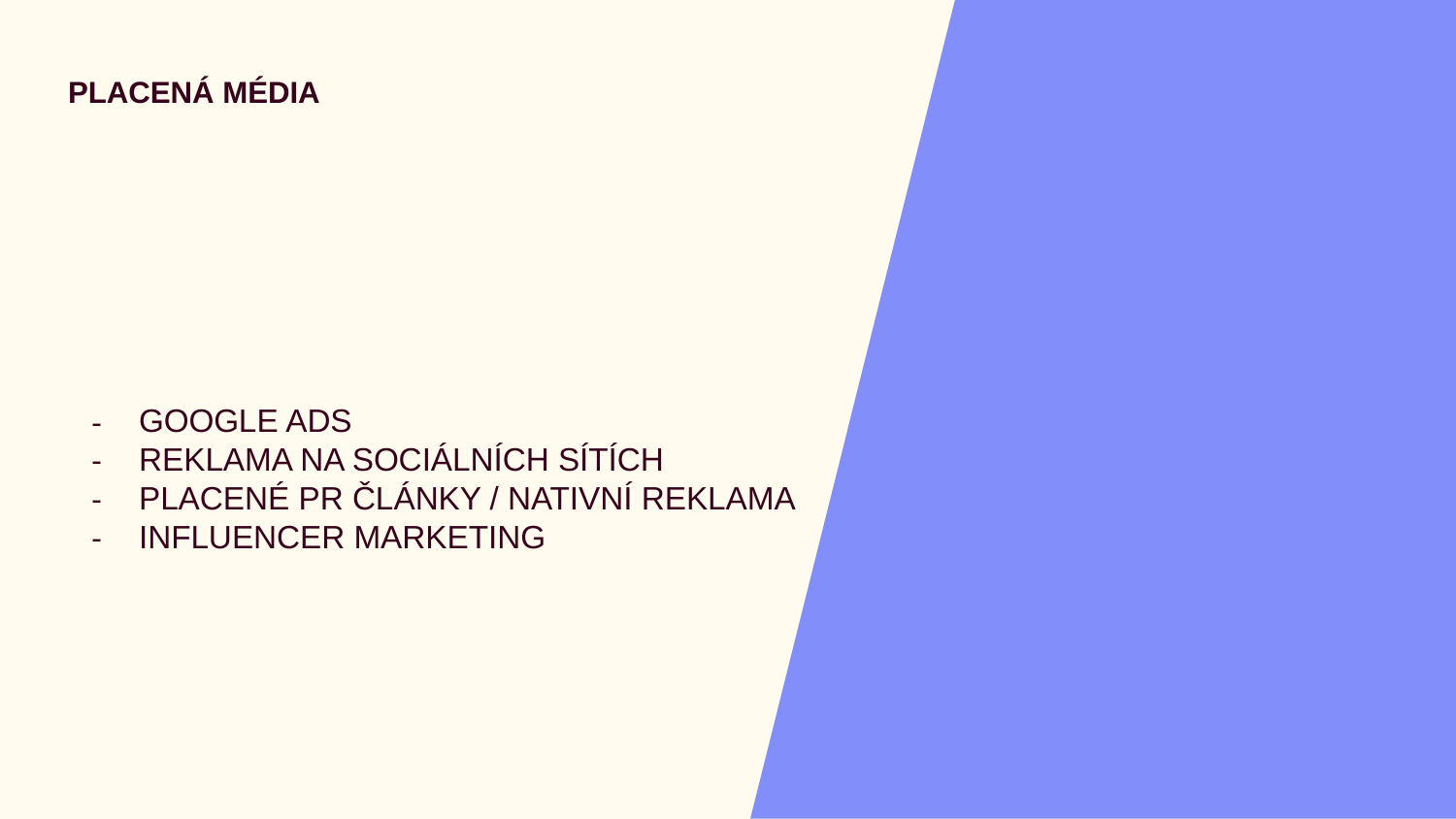

# PLACENÁ MÉDIA

GOOGLE ADS
REKLAMA NA SOCIÁLNÍCH SÍTÍCH
PLACENÉ PR ČLÁNKY / NATIVNÍ REKLAMA
INFLUENCER MARKETING

41